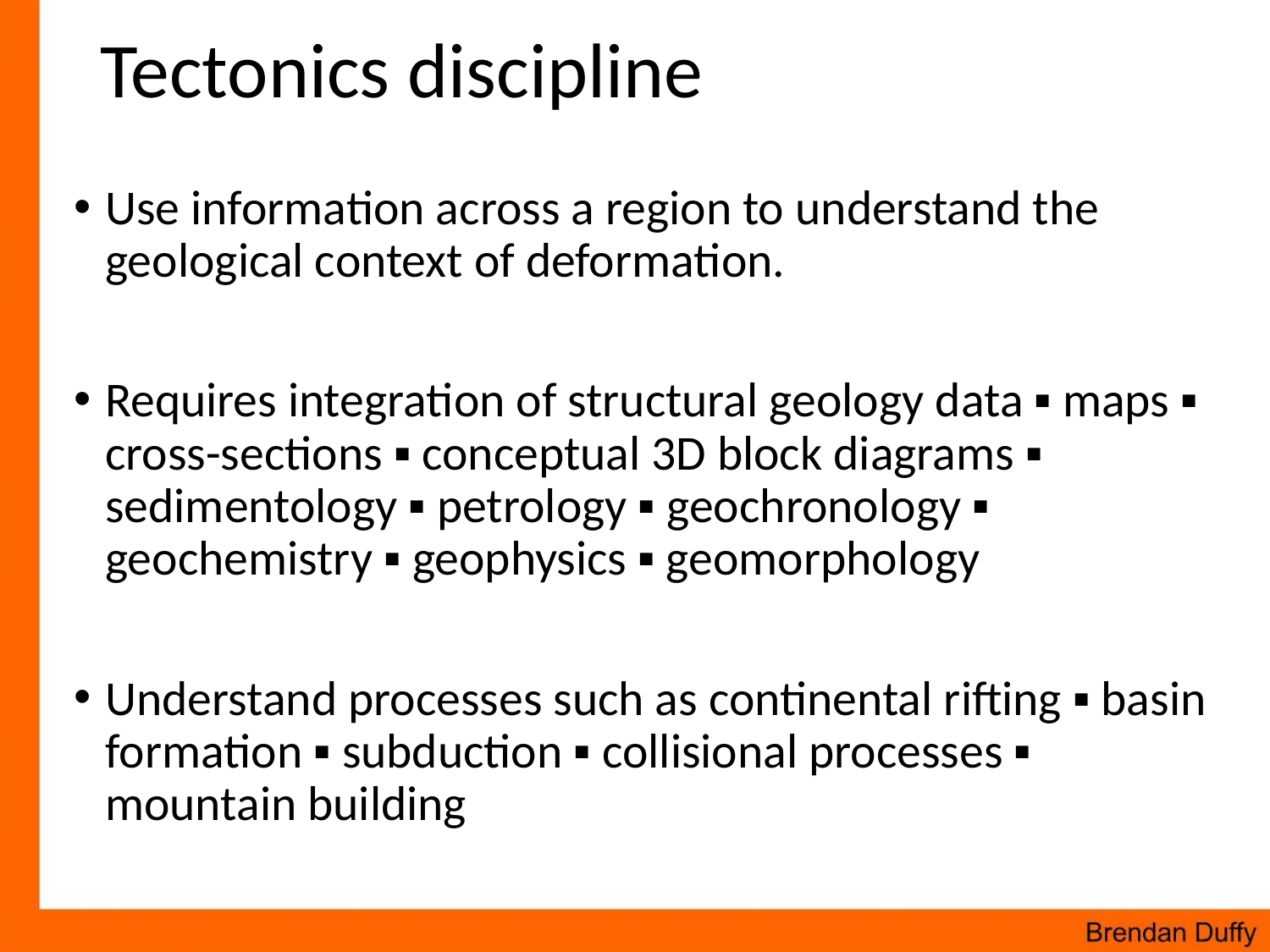

# Tectonics discipline
Use information across a region to understand the geological context of deformation.

Requires integration of structural geology data ▪ maps ▪ cross-sections ▪ conceptual 3D block diagrams ▪ sedimentology ▪ petrology ▪ geochronology ▪ geochemistry ▪ geophysics ▪ geomorphology

Understand processes such as continental rifting ▪ basin formation ▪ subduction ▪ collisional processes ▪ mountain building